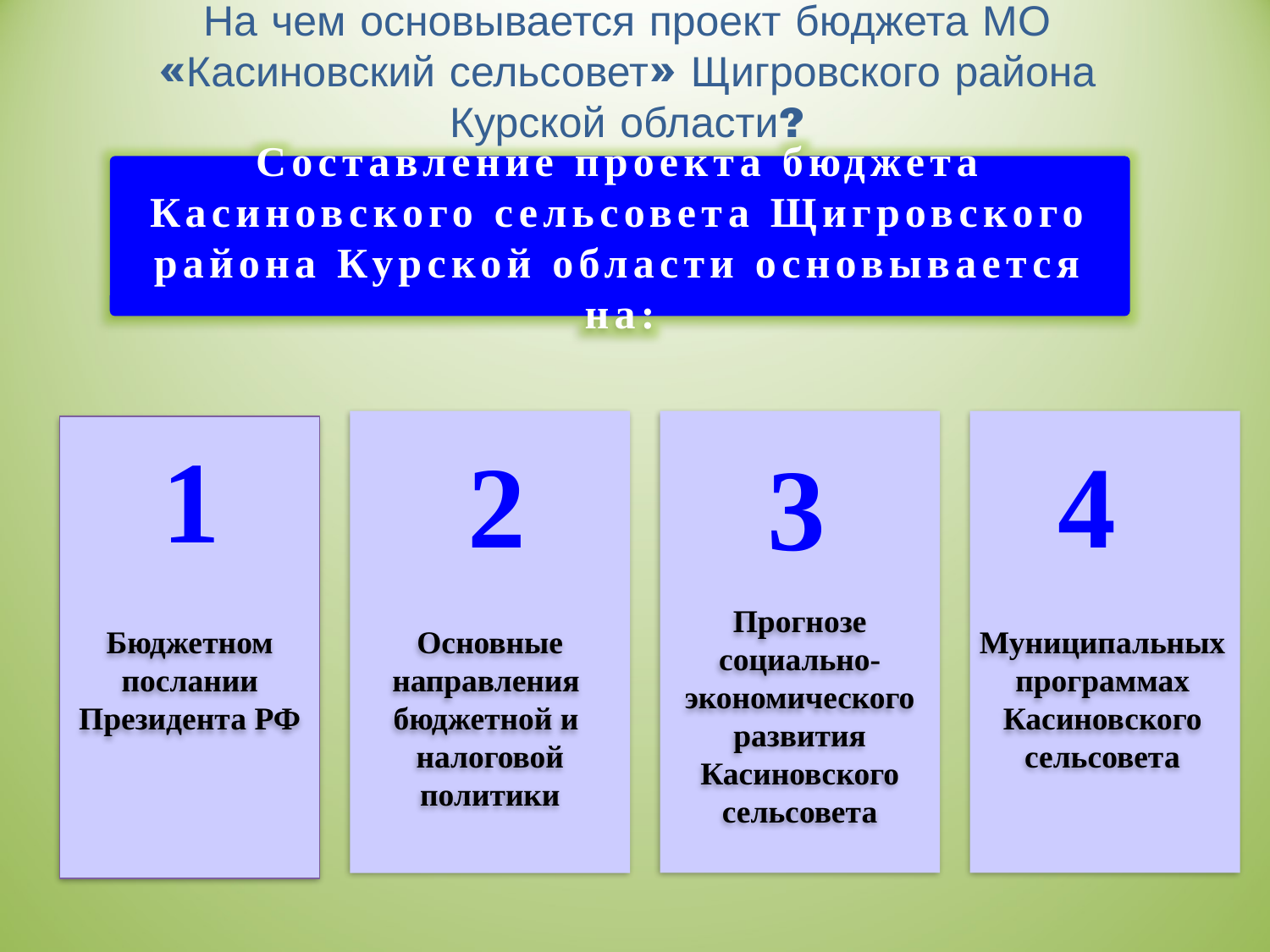

На чем основывается проект бюджета МО «Касиновский сельсовет» Щигровского района Курской области?
Составление проекта бюджета Касиновского сельсовета Щигровского района Курской области основывается на:

1
2
3
4
Прогнозе социально-экономического развития Касиновского сельсовета
Бюджетном послании Президента РФ

Основные направления
бюджетной и
налоговой политики
Муниципальных программах Касиновского сельсовета